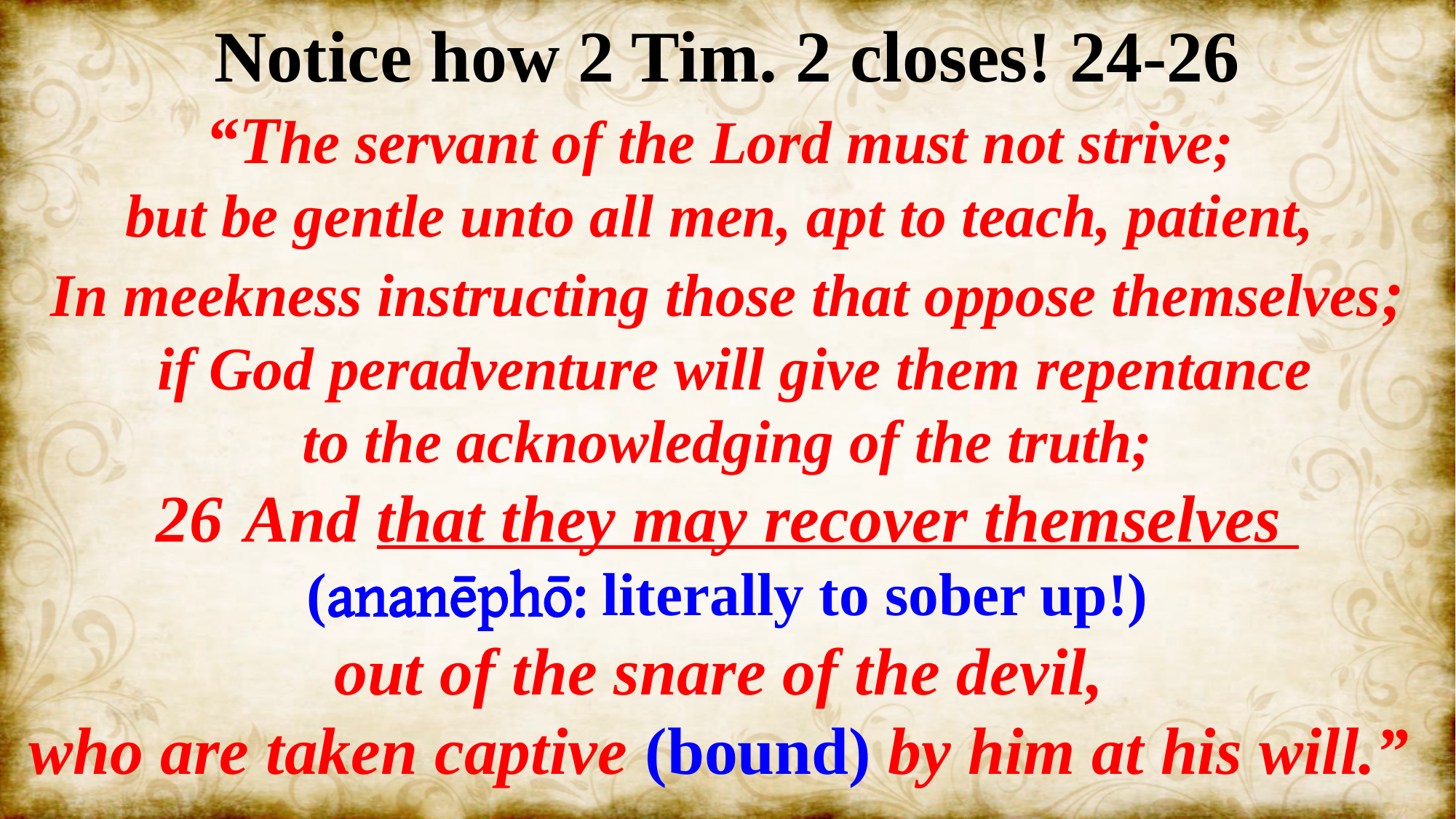

Notice how 2 Tim. 2 closes! 24-26
“The servant of the Lord must not strive;
but be gentle unto all men, apt to teach, patient,
In meekness instructing those that oppose themselves;
 if God peradventure will give them repentance
 to the acknowledging of the truth;
And that they may recover themselves
(ananēphō: literally to sober up!)
out of the snare of the devil,
who are taken captive (bound) by him at his will.”